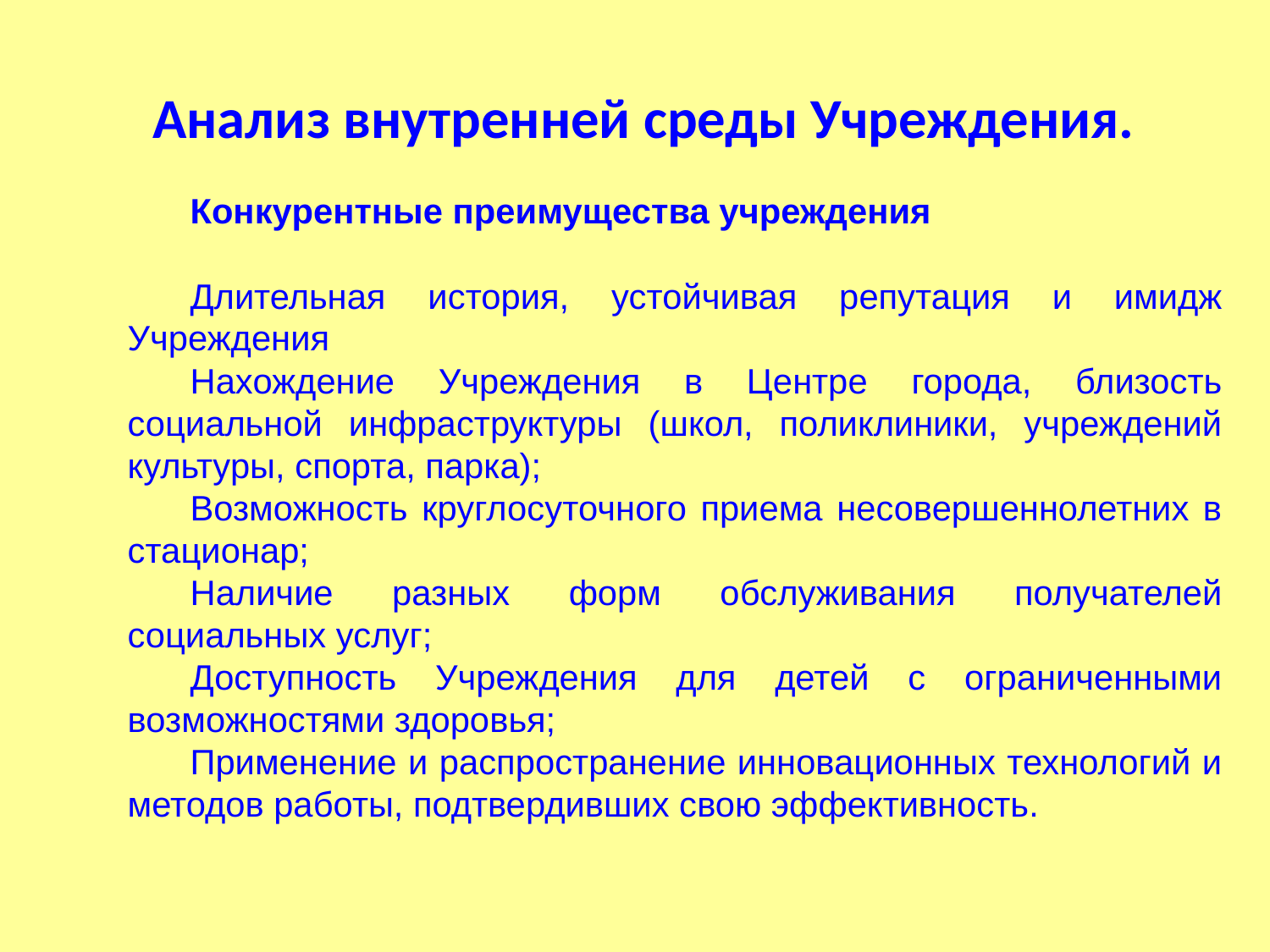

# Анализ внутренней среды Учреждения.
Конкурентные преимущества учреждения

Длительная история, устойчивая репутация и имидж Учреждения
Нахождение Учреждения в Центре города, близость социальной инфраструктуры (школ, поликлиники, учреждений культуры, спорта, парка);
Возможность круглосуточного приема несовершеннолетних в стационар;
Наличие разных форм обслуживания получателей социальных услуг;
Доступность Учреждения для детей с ограниченными возможностями здоровья;
Применение и распространение инновационных технологий и методов работы, подтвердивших свою эффективность.